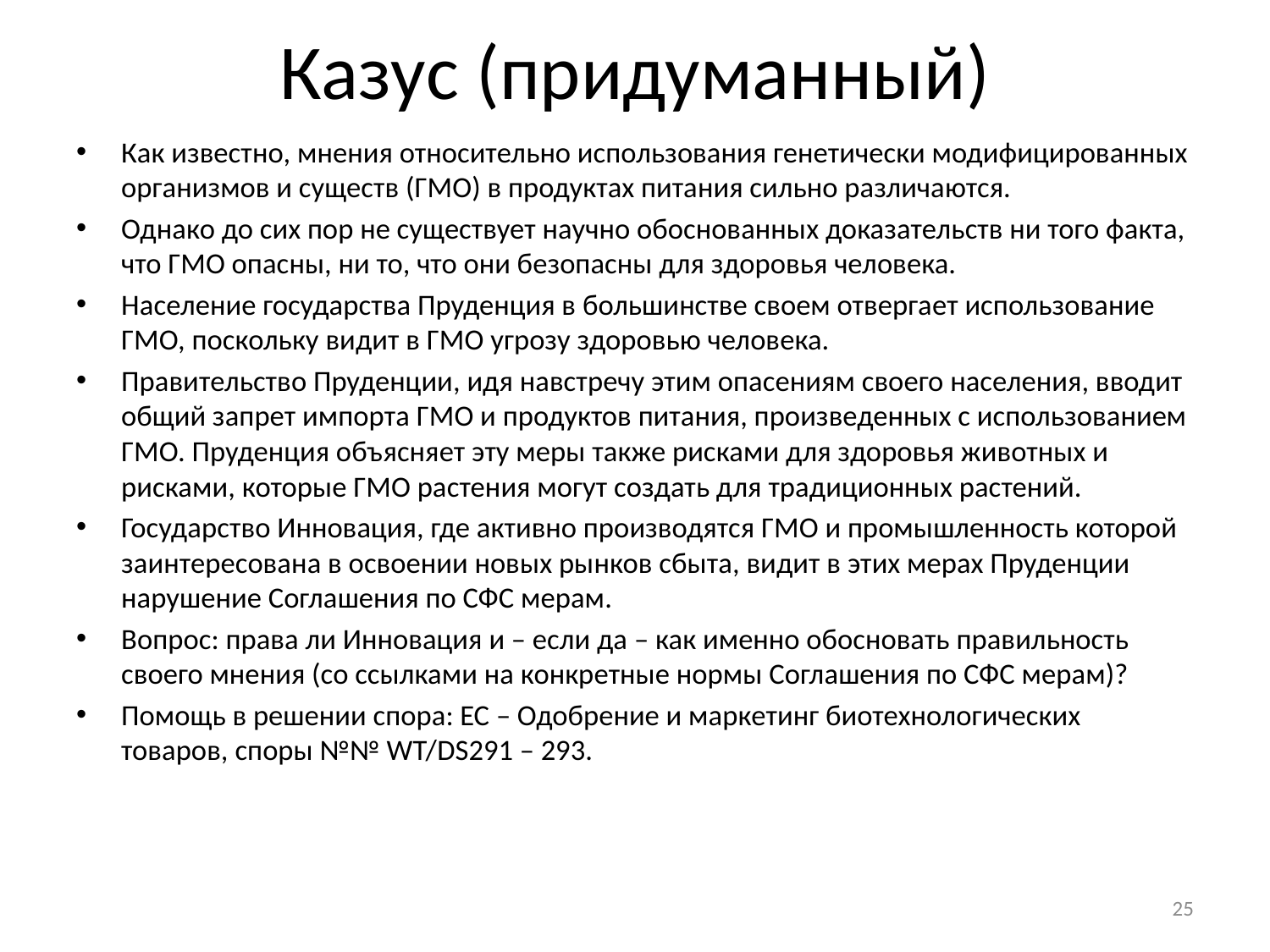

# Казус (придуманный)
Как известно, мнения относительно использования генетически модифицированных организмов и существ (ГМО) в продуктах питания сильно различаются.
Однако до сих пор не существует научно обоснованных доказательств ни того факта, что ГМО опасны, ни то, что они безопасны для здоровья человека.
Население государства Пруденция в большинстве своем отвергает использование ГМО, поскольку видит в ГМО угрозу здоровью человека.
Правительство Пруденции, идя навстречу этим опасениям своего населения, вводит общий запрет импорта ГМО и продуктов питания, произведенных с использованием ГМО. Пруденция объясняет эту меры также рисками для здоровья животных и рисками, которые ГМО растения могут создать для традиционных растений.
Государство Инновация, где активно производятся ГМО и промышленность которой заинтересована в освоении новых рынков сбыта, видит в этих мерах Пруденции нарушение Соглашения по СФС мерам.
Вопрос: права ли Инновация и – если да – как именно обосновать правильность своего мнения (со ссылками на конкретные нормы Соглашения по СФС мерам)?
Помощь в решении спора: ЕС – Одобрение и маркетинг биотехнологических товаров, споры №№ WT/DS291 – 293.
25